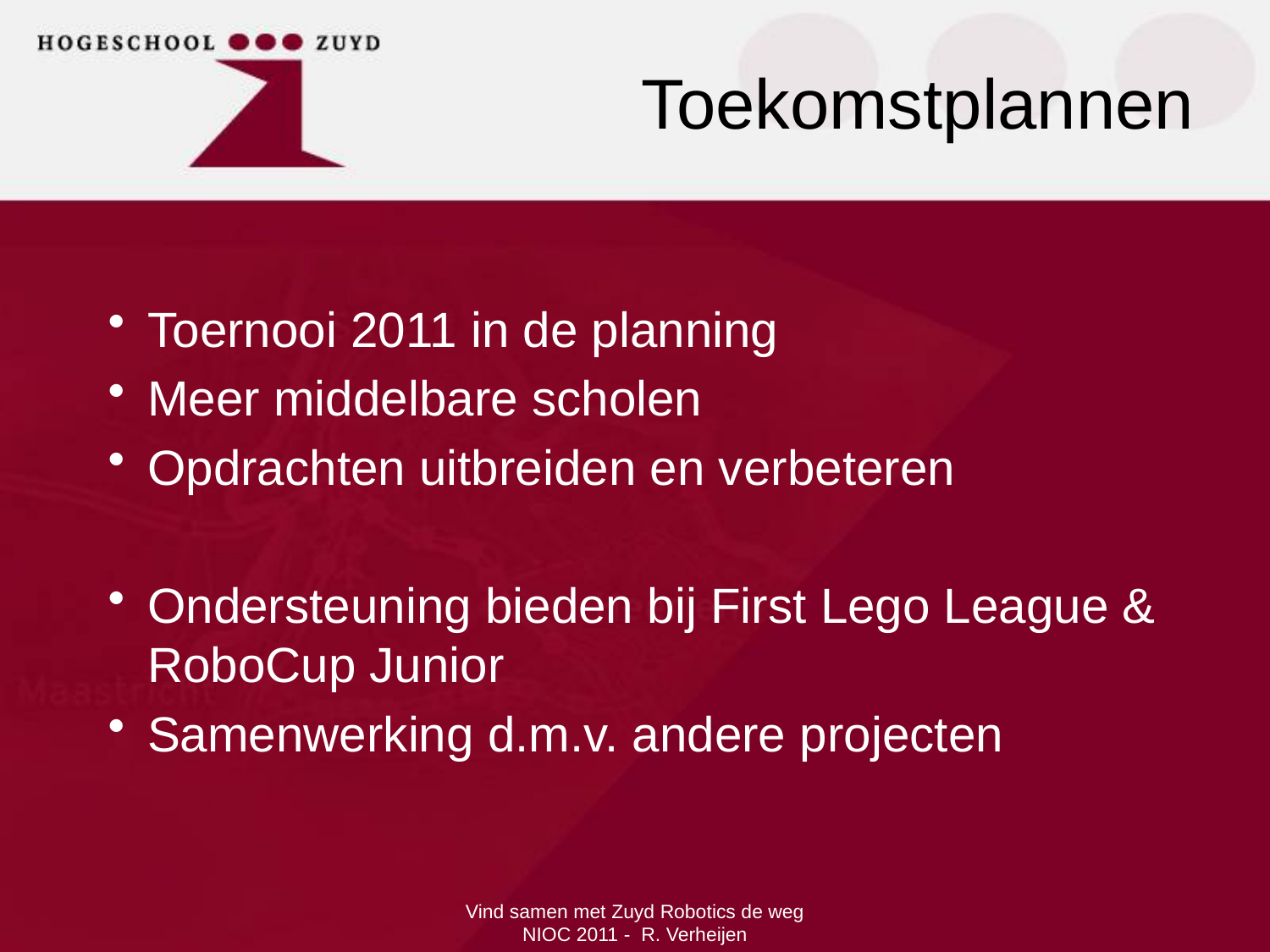

# Toekomstplannen

Toernooi 2011 in de planning
Meer middelbare scholen
Opdrachten uitbreiden en verbeteren

Ondersteuning bieden bij First Lego League & RoboCup Junior
Samenwerking d.m.v. andere projecten
Vind samen met Zuyd Robotics de weg NIOC 2011 -  R. Verheijen